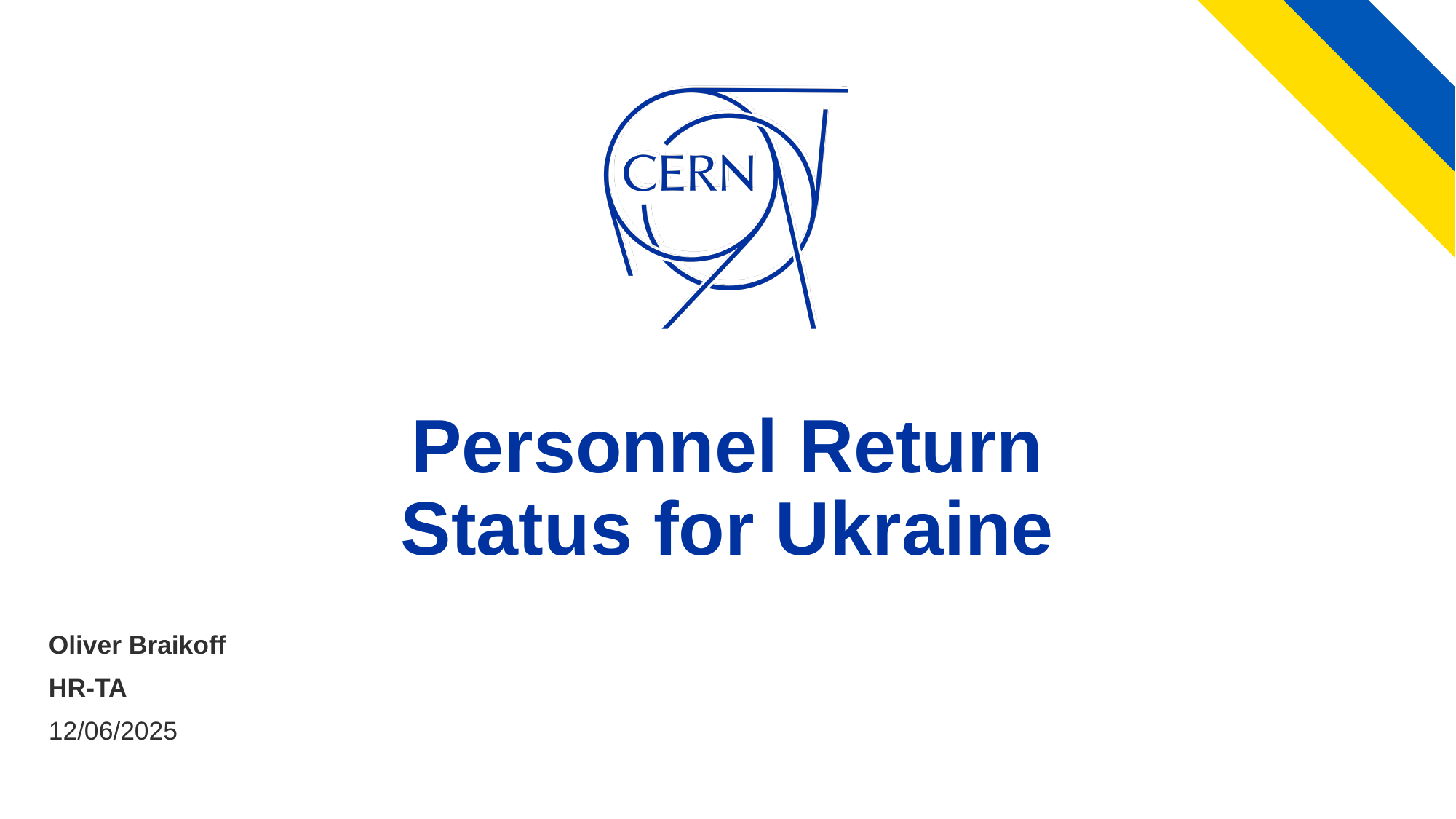

# Personnel Return Status for Ukraine
Oliver Braikoff
HR-TA
12/06/2025